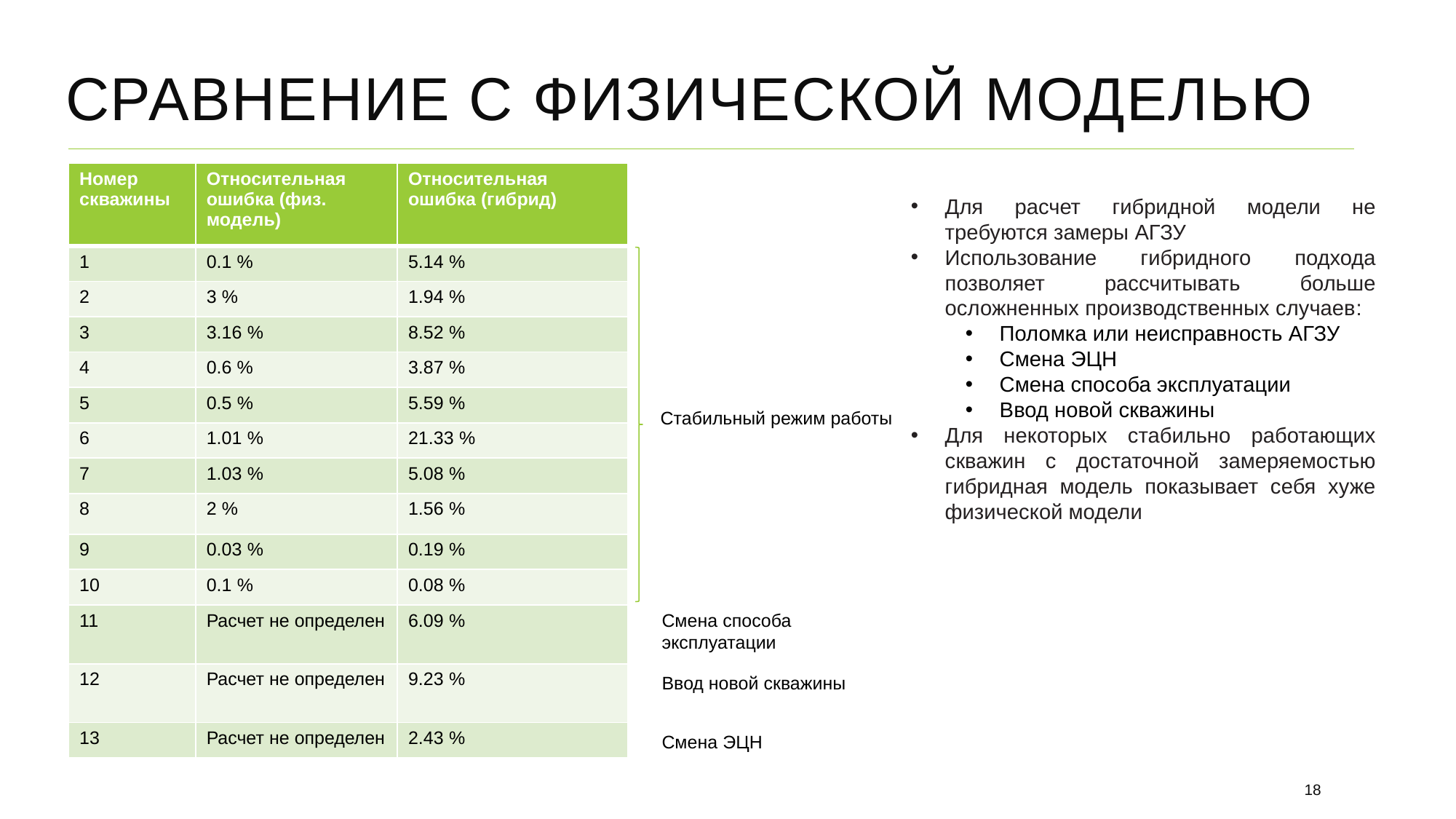

Сравнение с физической Моделью
| Номер скважины | Относительная ошибка (физ. модель) | Относительная ошибка (гибрид) |
| --- | --- | --- |
| 1 | 0.1 % | 5.14 % |
| 2 | 3 % | 1.94 % |
| 3 | 3.16 % | 8.52 % |
| 4 | 0.6 % | 3.87 % |
| 5 | 0.5 % | 5.59 % |
| 6 | 1.01 % | 21.33 % |
| 7 | 1.03 % | 5.08 % |
| 8 | 2 % | 1.56 % |
| 9 | 0.03 % | 0.19 % |
| 10 | 0.1 % | 0.08 % |
| 11 | Расчет не определен | 6.09 % |
| 12 | Расчет не определен | 9.23 % |
| 13 | Расчет не определен | 2.43 % |
Для расчет гибридной модели не требуются замеры АГЗУ
Использование гибридного подхода позволяет рассчитывать больше осложненных производственных случаев:
Поломка или неисправность АГЗУ
Смена ЭЦН
Смена способа эксплуатации
Ввод новой скважины
Для некоторых стабильно работающих скважин с достаточной замеряемостью гибридная модель показывает себя хуже физической модели

Стабильный режим работы
Смена способа эксплуатации
Ввод новой скважины
Смена ЭЦН
18